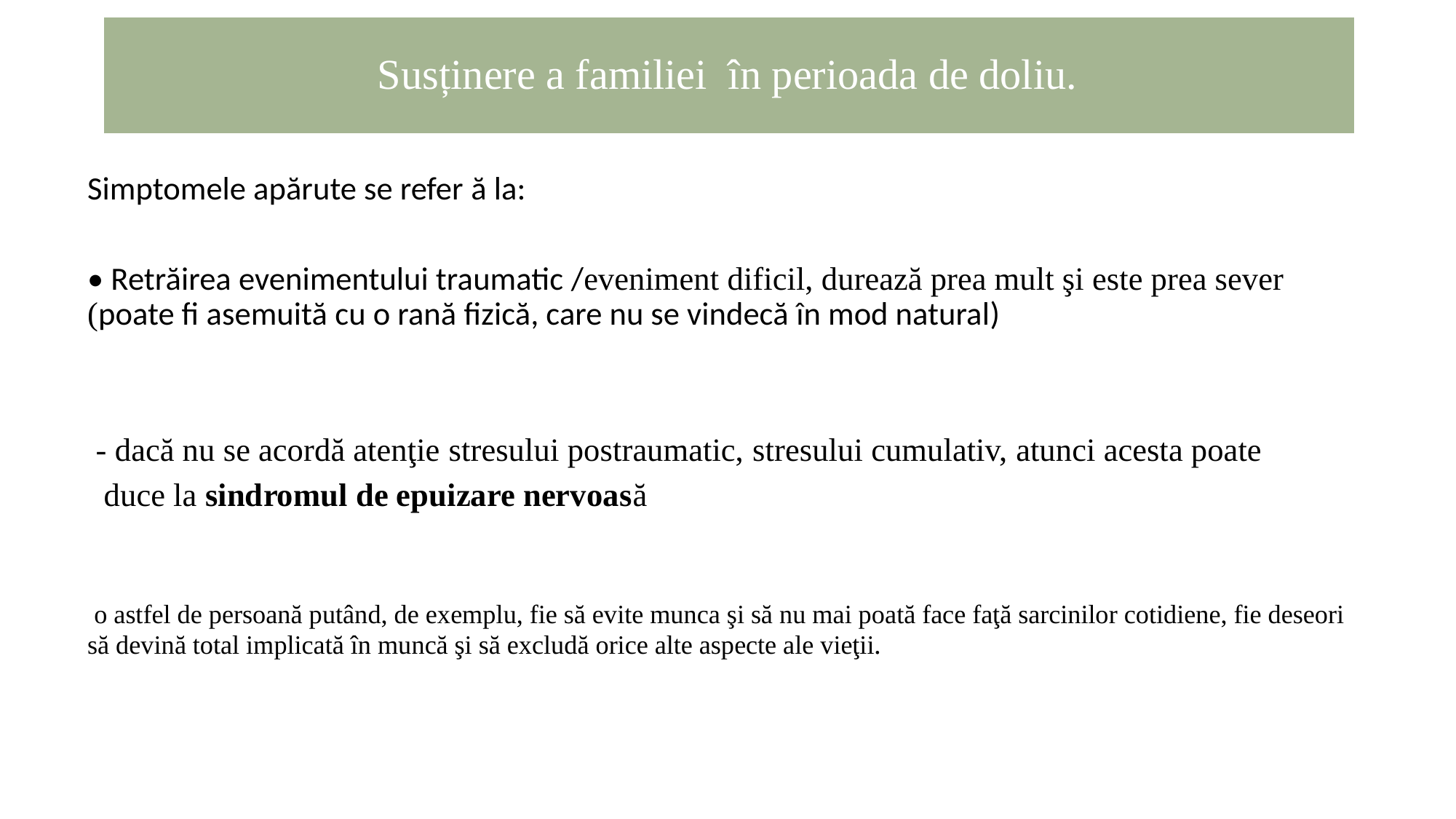

Susținere a familiei  în perioada de doliu.
Simptomele apărute se refer ă la:

• Retrăirea evenimentului traumatic /eveniment dificil, durează prea mult şi este prea sever  (poate fi asemuită cu o rană fizică, care nu se vindecă în mod natural)

 - dacă nu se acordă atenţie stresului postraumatic, stresului cumulativ, atunci acesta poate
  duce la sindromul de epuizare nervoasă

 o astfel de persoană putând, de exemplu, fie să evite munca şi să nu mai poată face faţă sarcinilor cotidiene, fie deseori să devină total implicată în muncă şi să excludă orice alte aspecte ale vieţii.